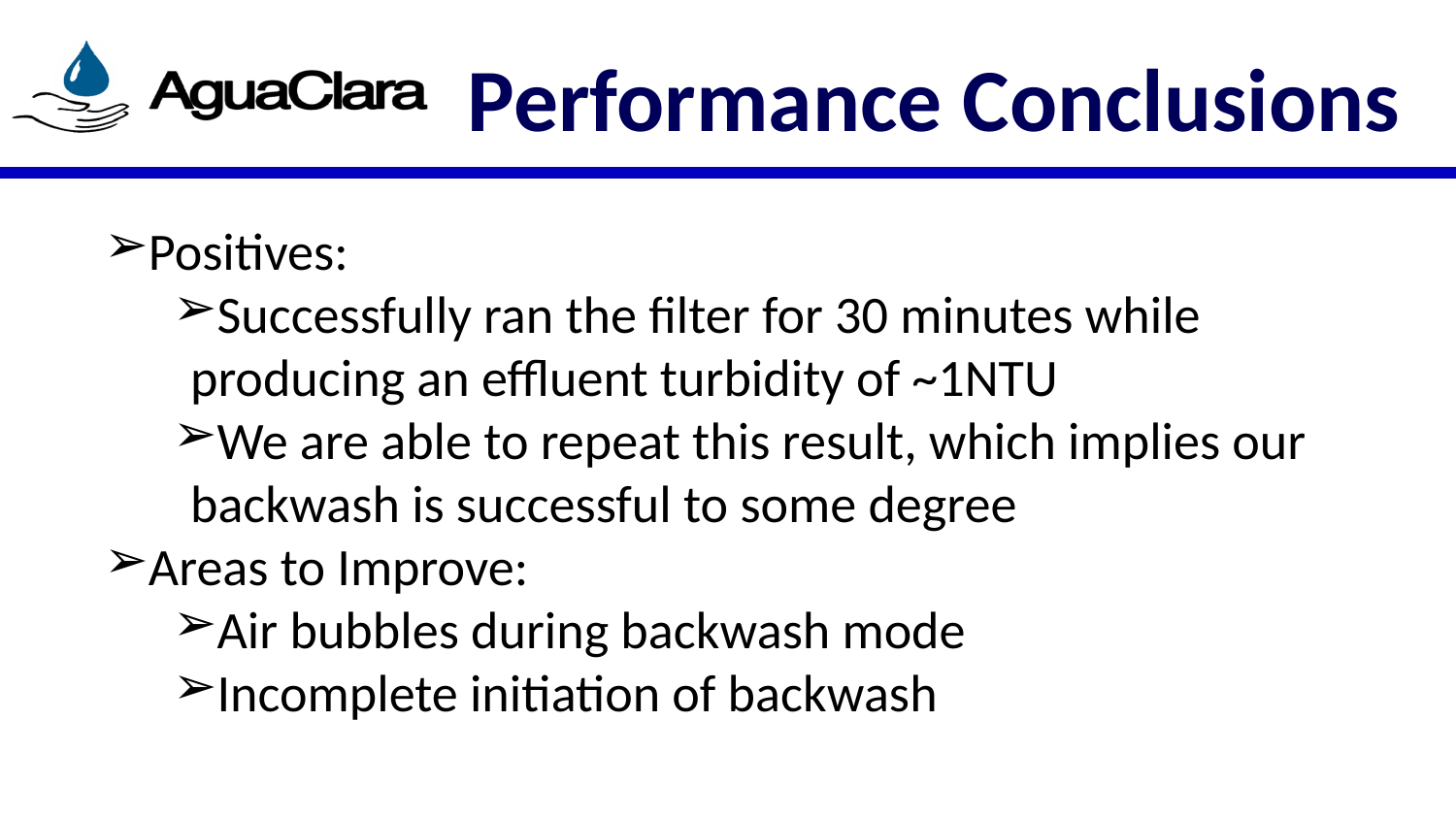

# Performance Conclusions
Positives:
Successfully ran the filter for 30 minutes while producing an effluent turbidity of ~1NTU
We are able to repeat this result, which implies our backwash is successful to some degree
Areas to Improve:
Air bubbles during backwash mode
Incomplete initiation of backwash